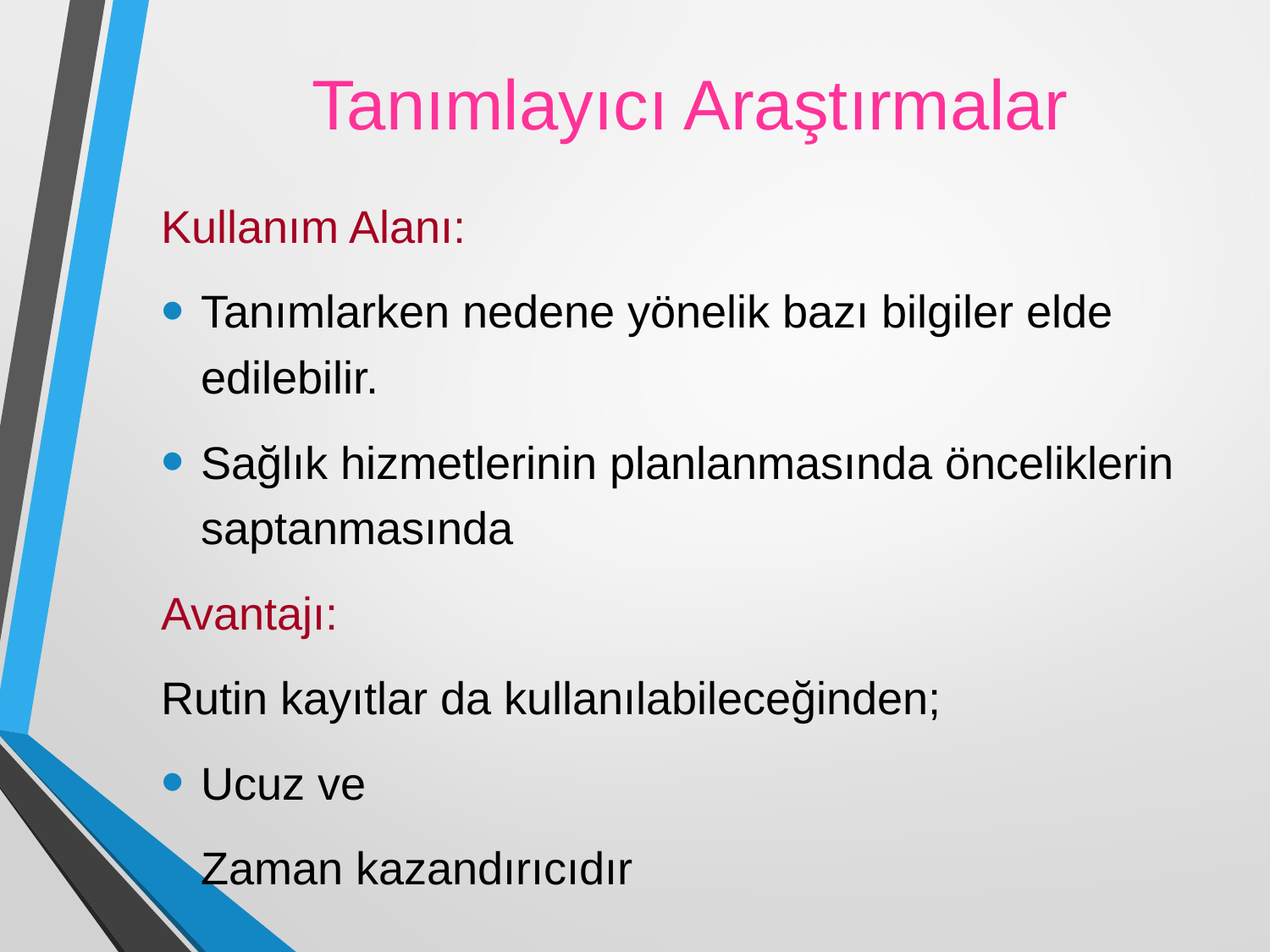

# Tanımlayıcı Araştırmalar
Kullanım Alanı:
Tanımlarken nedene yönelik bazı bilgiler elde edilebilir.
Sağlık hizmetlerinin planlanmasında önceliklerin saptanmasında
Avantajı:
Rutin kayıtlar da kullanılabileceğinden;
Ucuz ve
Zaman kazandırıcıdır